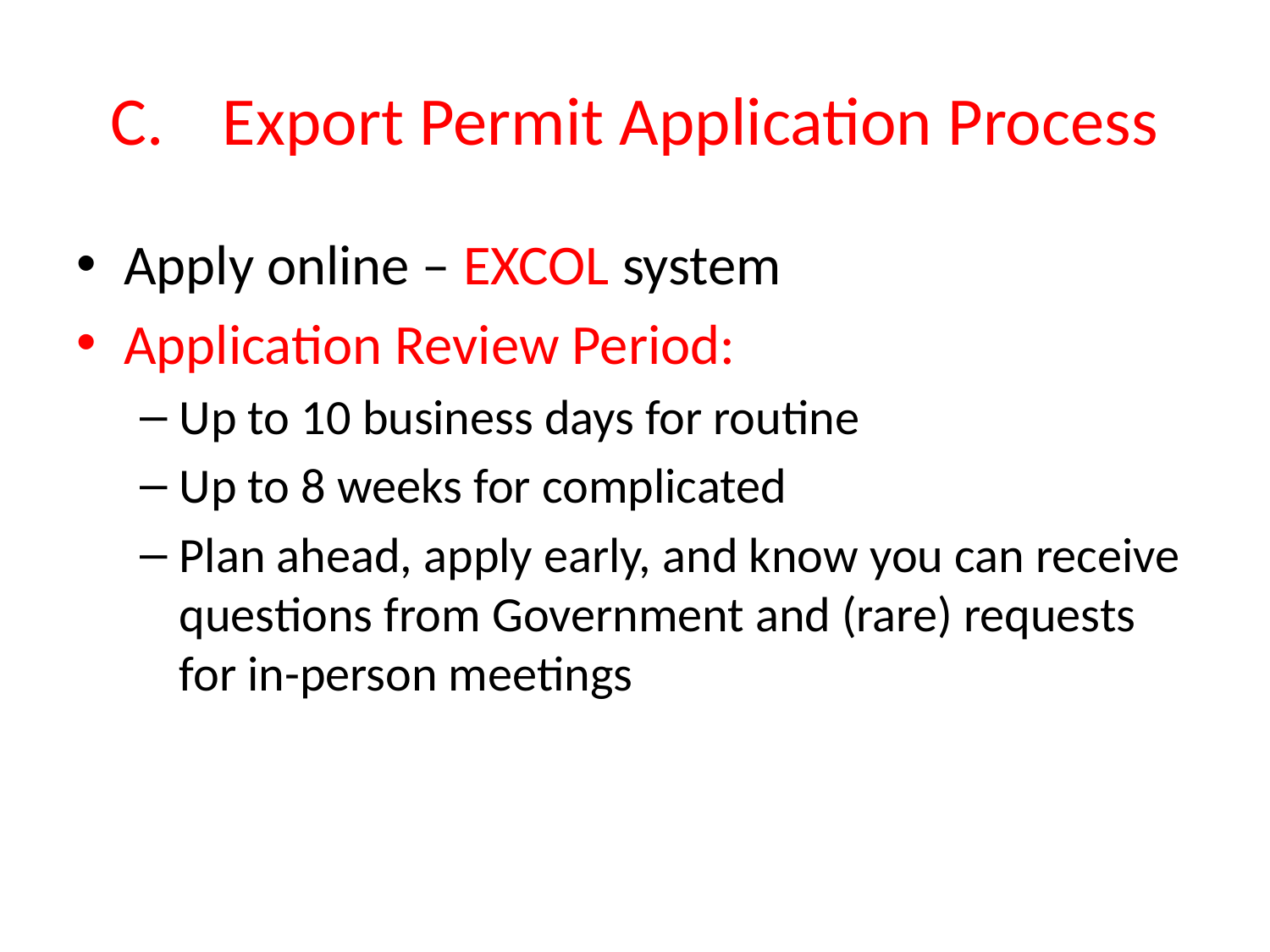

# C.	Export Permit Application Process
Apply online – EXCOL system
Application Review Period:
Up to 10 business days for routine
Up to 8 weeks for complicated
Plan ahead, apply early, and know you can receive questions from Government and (rare) requests for in-person meetings